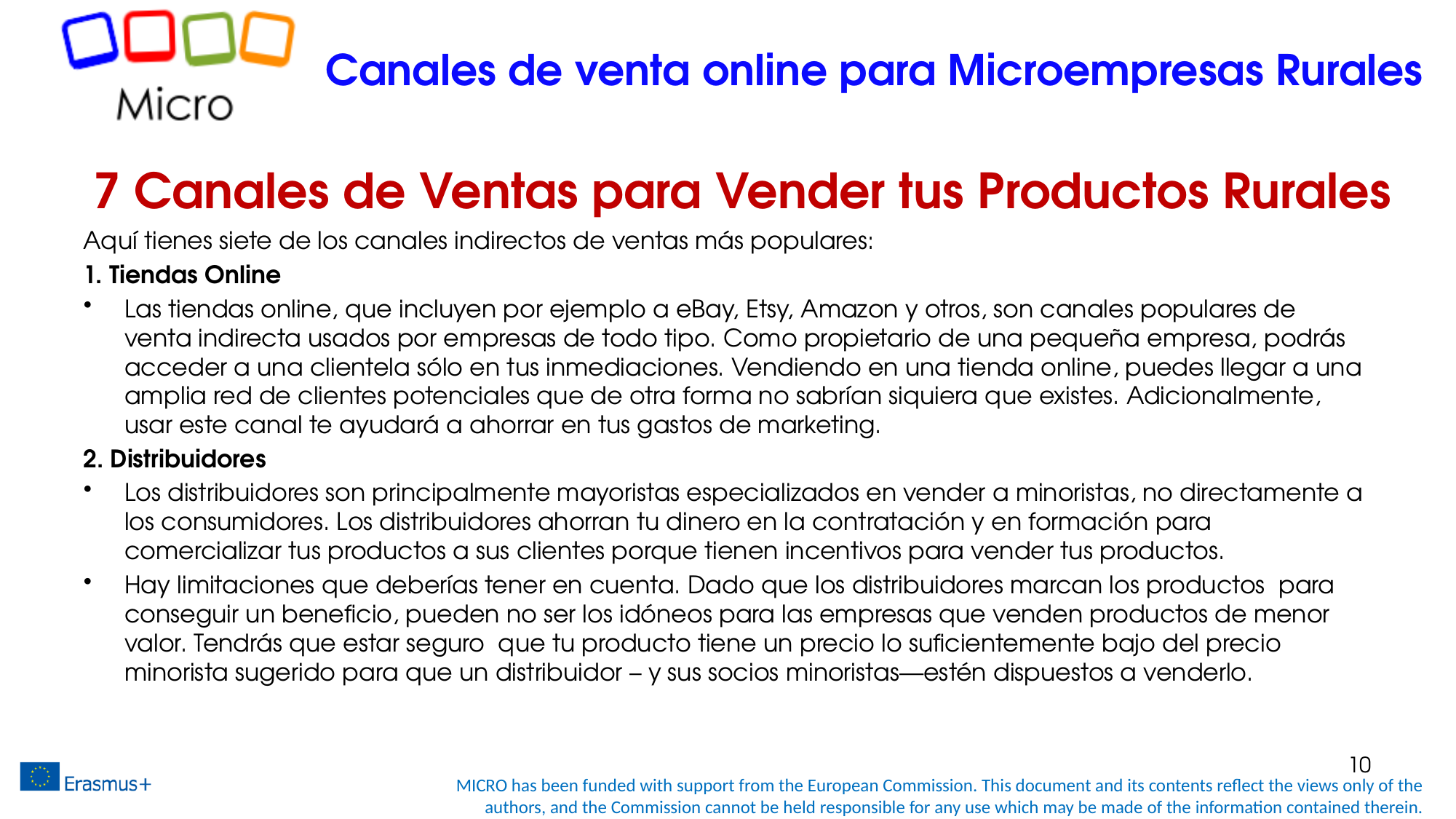

# Canales de venta online para Microempresas Rurales
7 Canales de Ventas para Vender tus Productos Rurales
Aquí tienes siete de los canales indirectos de ventas más populares:
1. Tiendas Online
Las tiendas online, que incluyen por ejemplo a eBay, Etsy, Amazon y otros, son canales populares de venta indirecta usados por empresas de todo tipo. Como propietario de una pequeña empresa, podrás acceder a una clientela sólo en tus inmediaciones. Vendiendo en una tienda online, puedes llegar a una amplia red de clientes potenciales que de otra forma no sabrían siquiera que existes. Adicionalmente, usar este canal te ayudará a ahorrar en tus gastos de marketing.
2. Distribuidores
Los distribuidores son principalmente mayoristas especializados en vender a minoristas, no directamente a los consumidores. Los distribuidores ahorran tu dinero en la contratación y en formación para comercializar tus productos a sus clientes porque tienen incentivos para vender tus productos.
Hay limitaciones que deberías tener en cuenta. Dado que los distribuidores marcan los productos  para conseguir un beneficio, pueden no ser los idóneos para las empresas que venden productos de menor valor. Tendrás que estar seguro  que tu producto tiene un precio lo suficientemente bajo del precio minorista sugerido para que un distribuidor – y sus socios minoristas—estén dispuestos a venderlo.

10